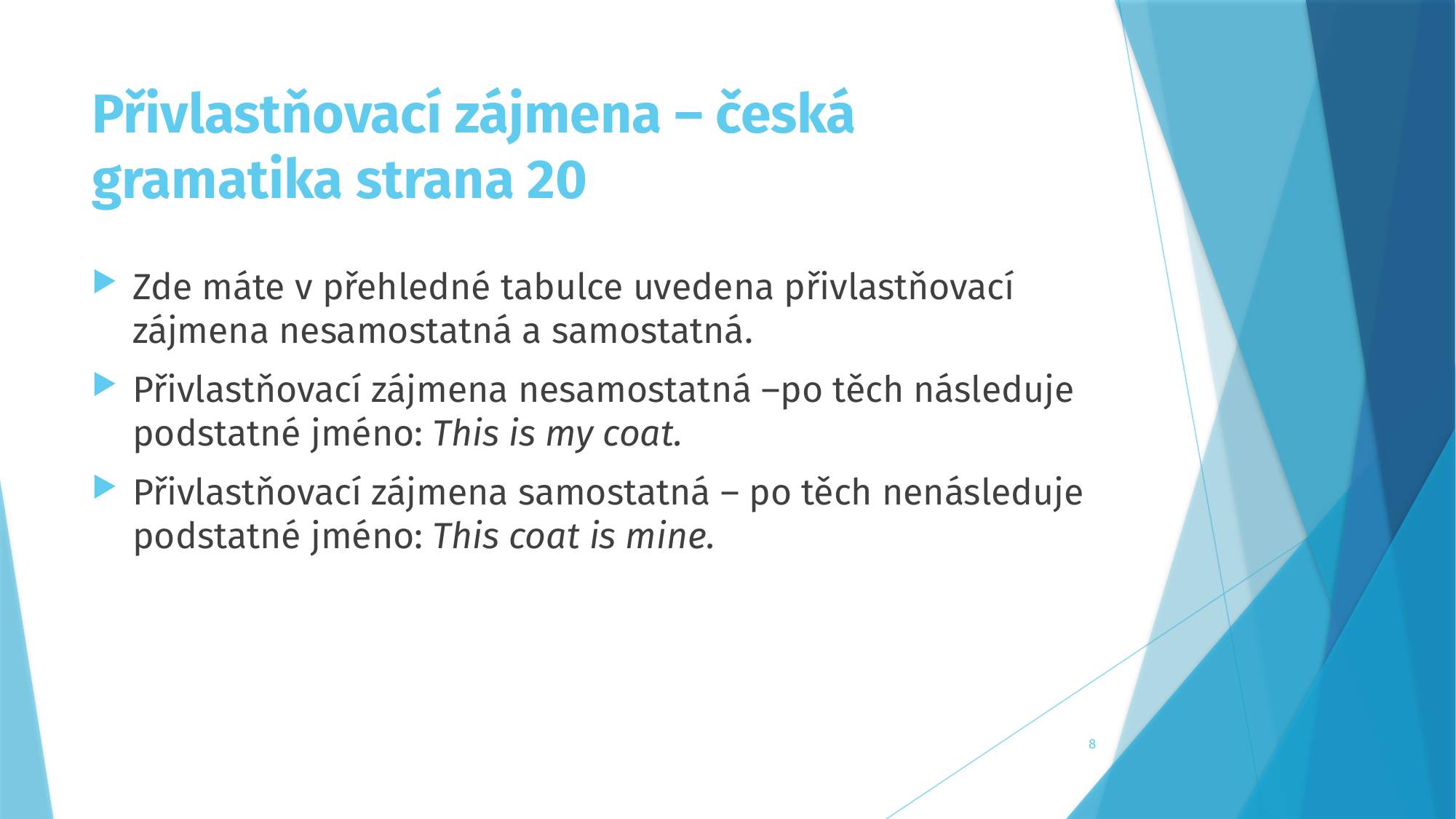

# Přivlastňovací zájmena – česká gramatika strana 20
Zde máte v přehledné tabulce uvedena přivlastňovací zájmena nesamostatná a samostatná.
Přivlastňovací zájmena nesamostatná –po těch následuje podstatné jméno: This is my coat.
Přivlastňovací zájmena samostatná – po těch nenásleduje podstatné jméno: This coat is mine.

8